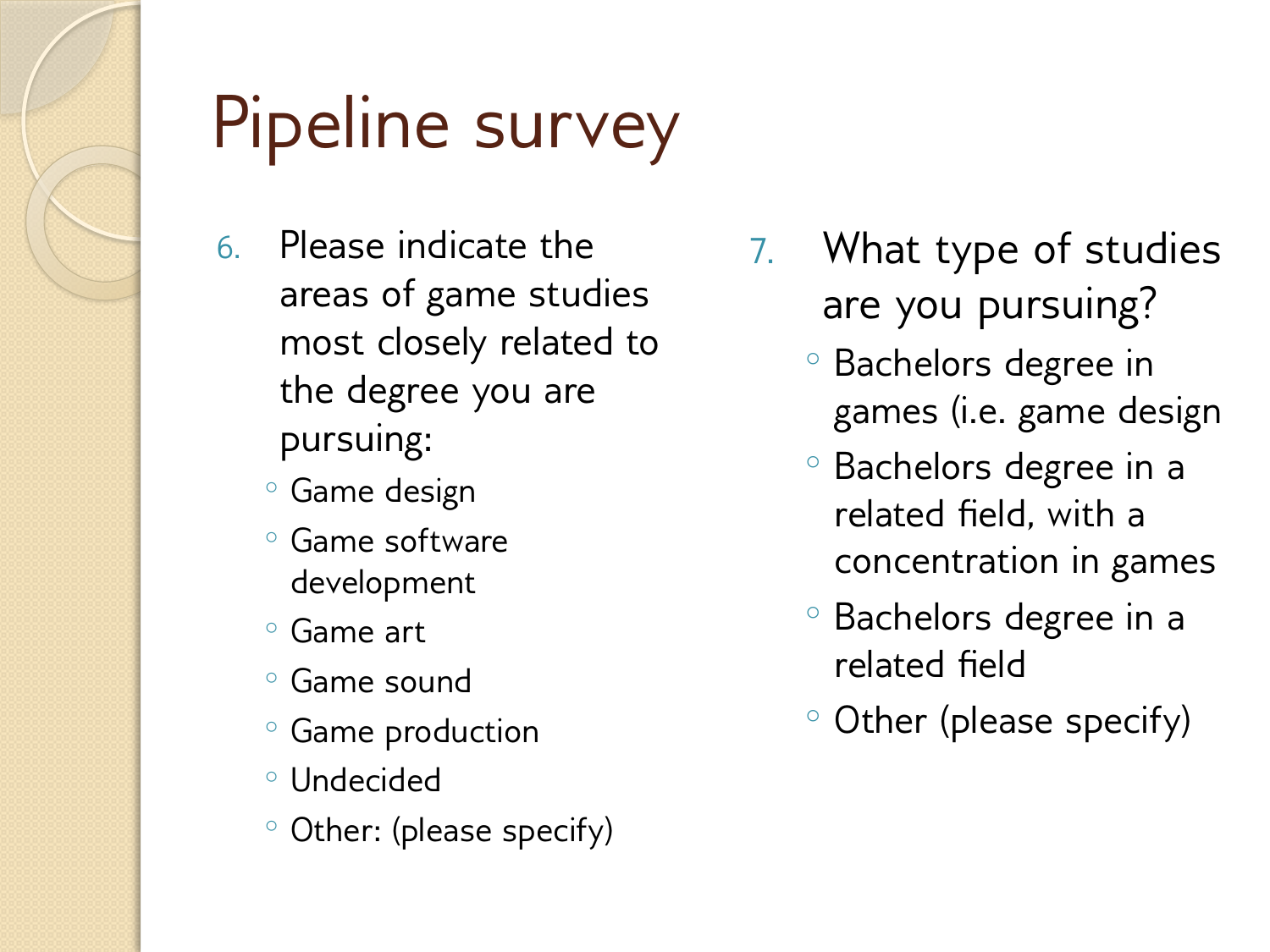

# Pipeline survey
Please indicate the areas of game studies most closely related to the degree you are pursuing:
Game design
Game software development
Game art
Game sound
Game production
Undecided
Other: (please specify)
What type of studies are you pursuing?
Bachelors degree in games (i.e. game design
Bachelors degree in a related field, with a concentration in games
Bachelors degree in a related field
Other (please specify)